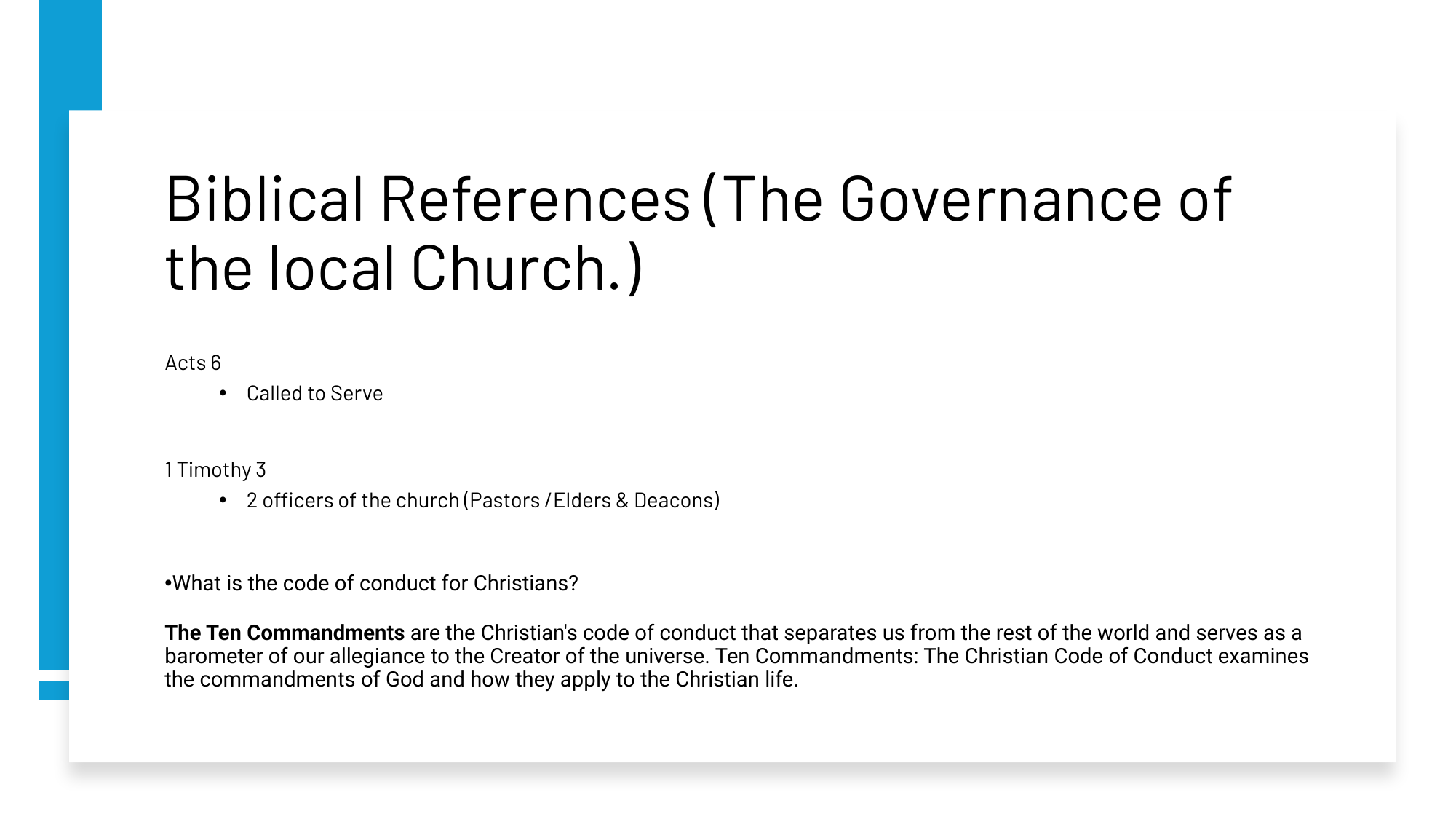

# Biblical References (The Governance of the local Church.)

Acts 6
Called to Serve

1 Timothy 3
2 officers of the church (Pastors /Elders & Deacons)

What is the code of conduct for Christians?
The Ten Commandments are the Christian's code of conduct that separates us from the rest of the world and serves as a barometer of our allegiance to the Creator of the universe. Ten Commandments: The Christian Code of Conduct examines the commandments of God and how they apply to the Christian life.